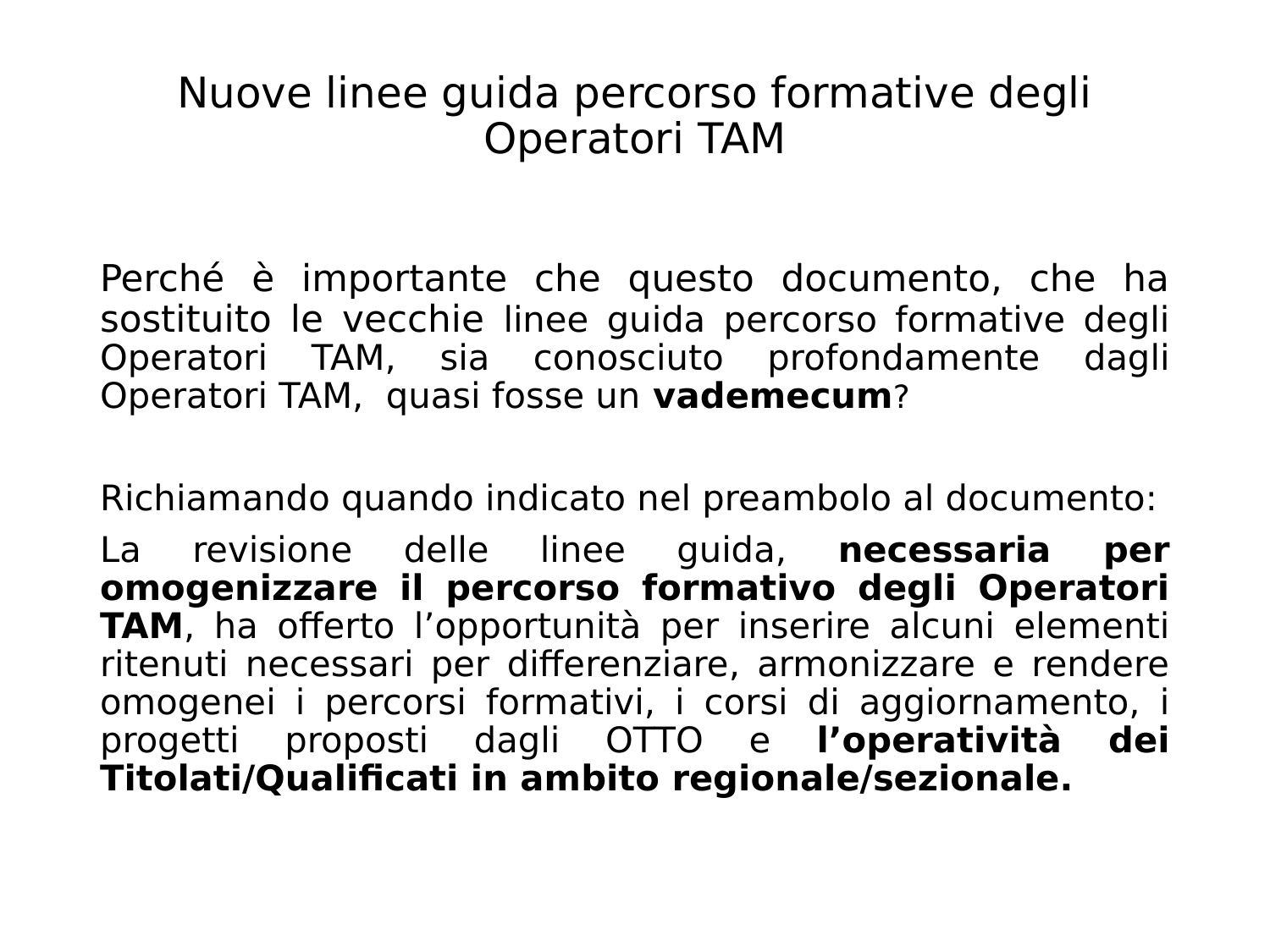

# Nuove linee guida percorso formative degli Operatori TAM
Perché è importante che questo documento, che ha sostituito le vecchie linee guida percorso formative degli Operatori TAM, sia conosciuto profondamente dagli Operatori TAM,  quasi fosse un vademecum?

Richiamando quando indicato nel preambolo al documento:
La revisione delle linee guida, necessaria per omogenizzare il percorso formativo degli Operatori TAM, ha offerto l’opportunità per inserire alcuni elementi ritenuti necessari per differenziare, armonizzare e rendere omogenei i percorsi formativi, i corsi di aggiornamento, i progetti proposti dagli OTTO e l’operatività dei Titolati/Qualificati in ambito regionale/sezionale.